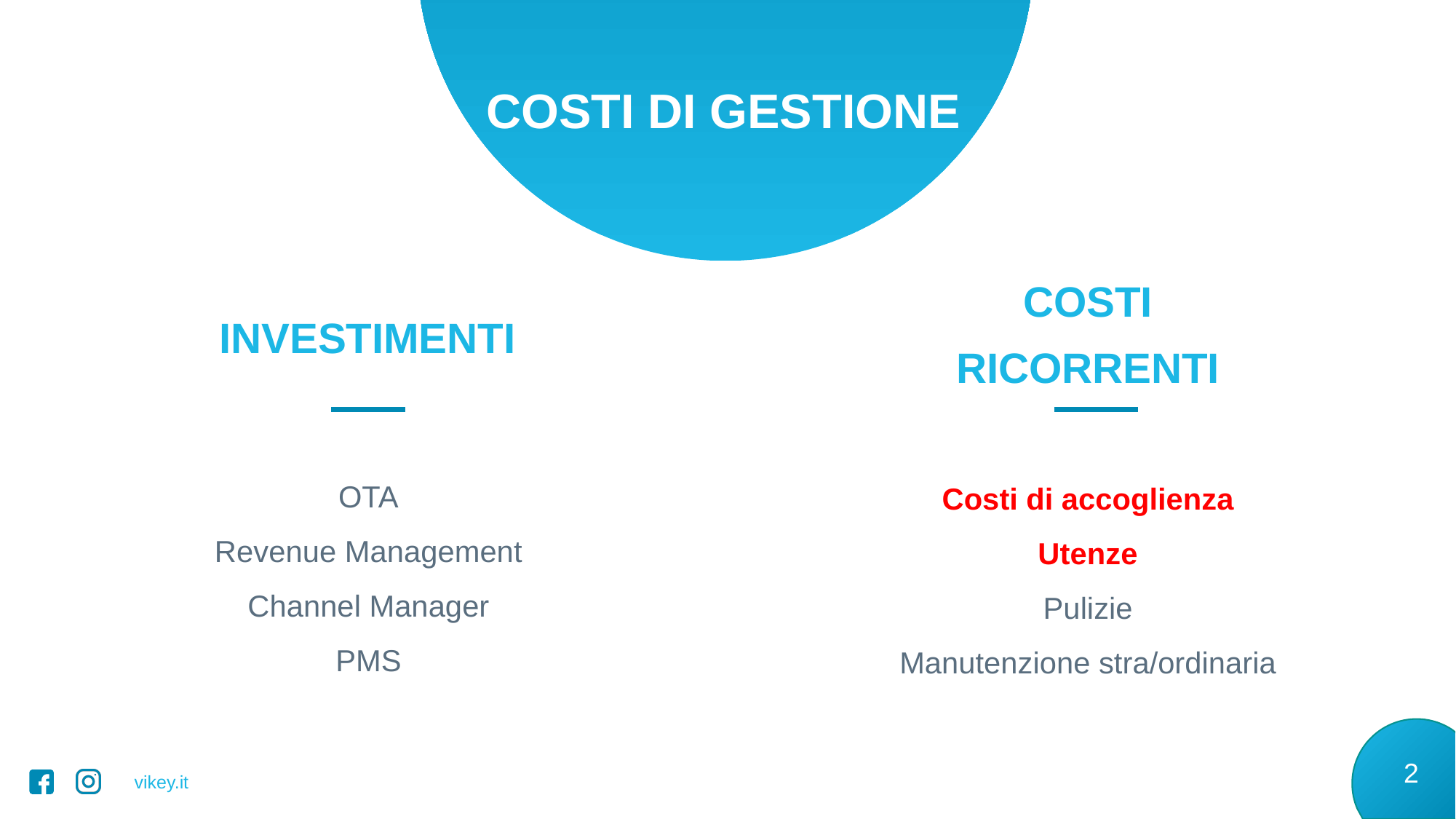

COSTI DI GESTIONE
COSTI RICORRENTI
INVESTIMENTI
Costi di accoglienza
Utenze
Pulizie
Manutenzione stra/ordinaria

OTA
Revenue Management
Channel Manager
PMS